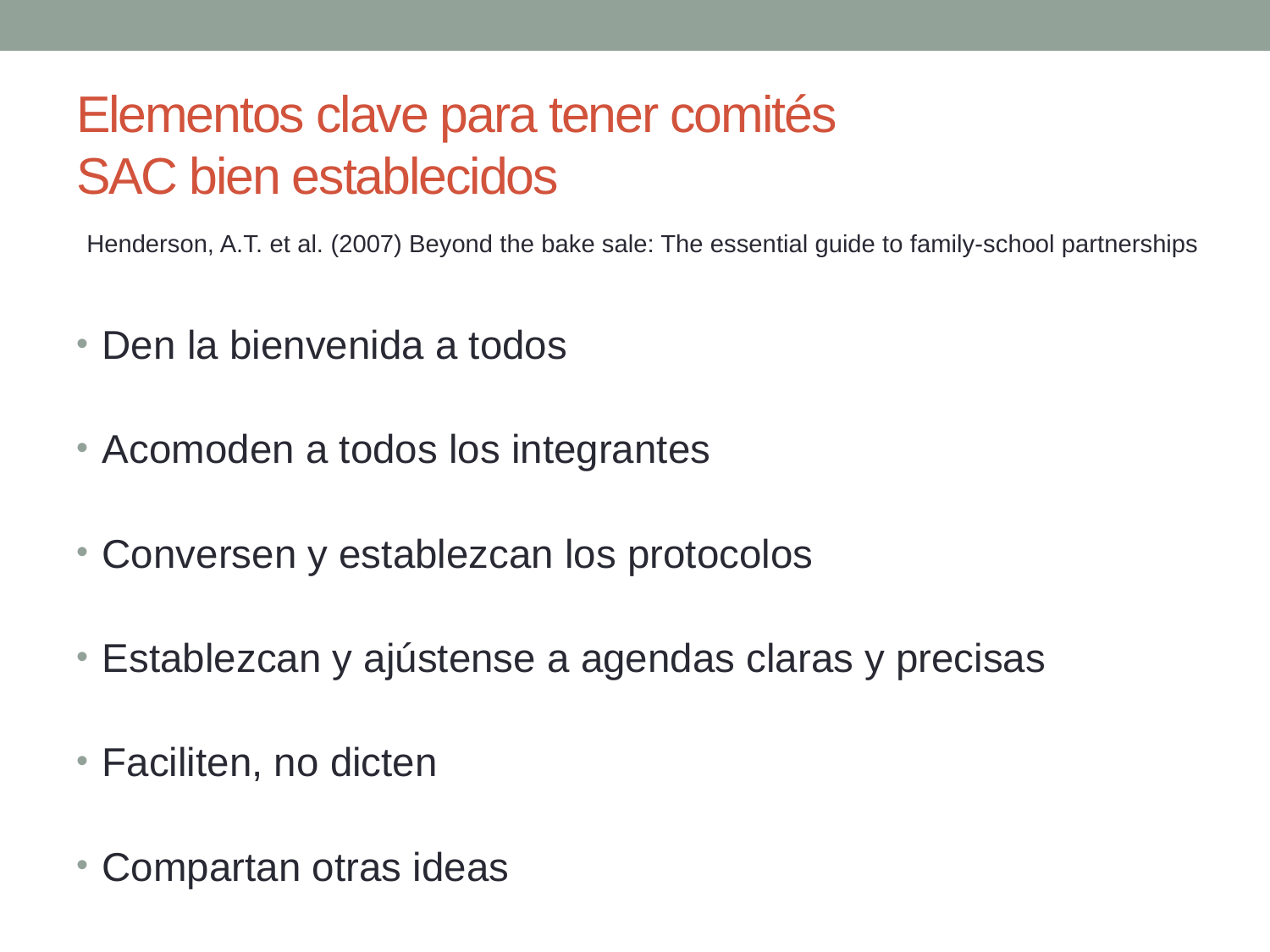

# Elementos clave para tener comités SAC bien establecidos
Henderson, A.T. et al. (2007) Beyond the bake sale: The essential guide to family-school partnerships
Den la bienvenida a todos
Acomoden a todos los integrantes
Conversen y establezcan los protocolos
Establezcan y ajústense a agendas claras y precisas
Faciliten, no dicten
Compartan otras ideas